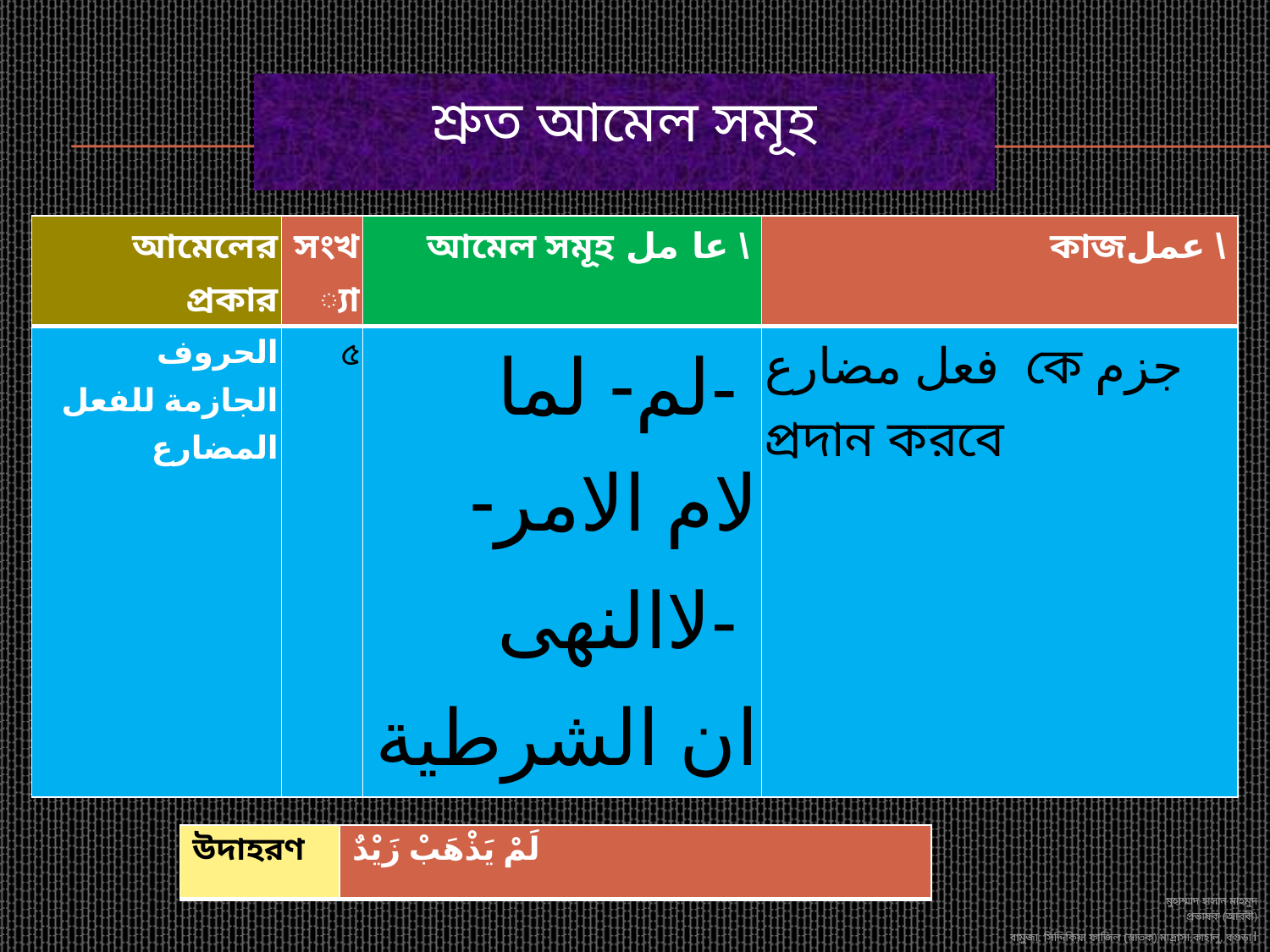

# শ্রুত আমেল সমূহ
| আমেলের প্রকার | সংখ্যা | আমেল সমূহ عا مل \ | কাজعمل \ |
| --- | --- | --- | --- |
| الحروف الجازمة للفعل المضارع | ৫ | لم- لما- لام الامر- لاالنهى- ان الشرطية | فعل مضارع কে جزم প্রদান করবে |
| উদাহরণ | لَمْ يَذْهَبْ زَيْدٌ |
| --- | --- |
মুহাম্মাদ হাসান মাহমুদ
প্রভাষক (আরবী)
বামুজা, সিদ্দিকিয়া ফাজিল (স্নাতক) মাদ্রাসা,কাহালু, বগুড়া।